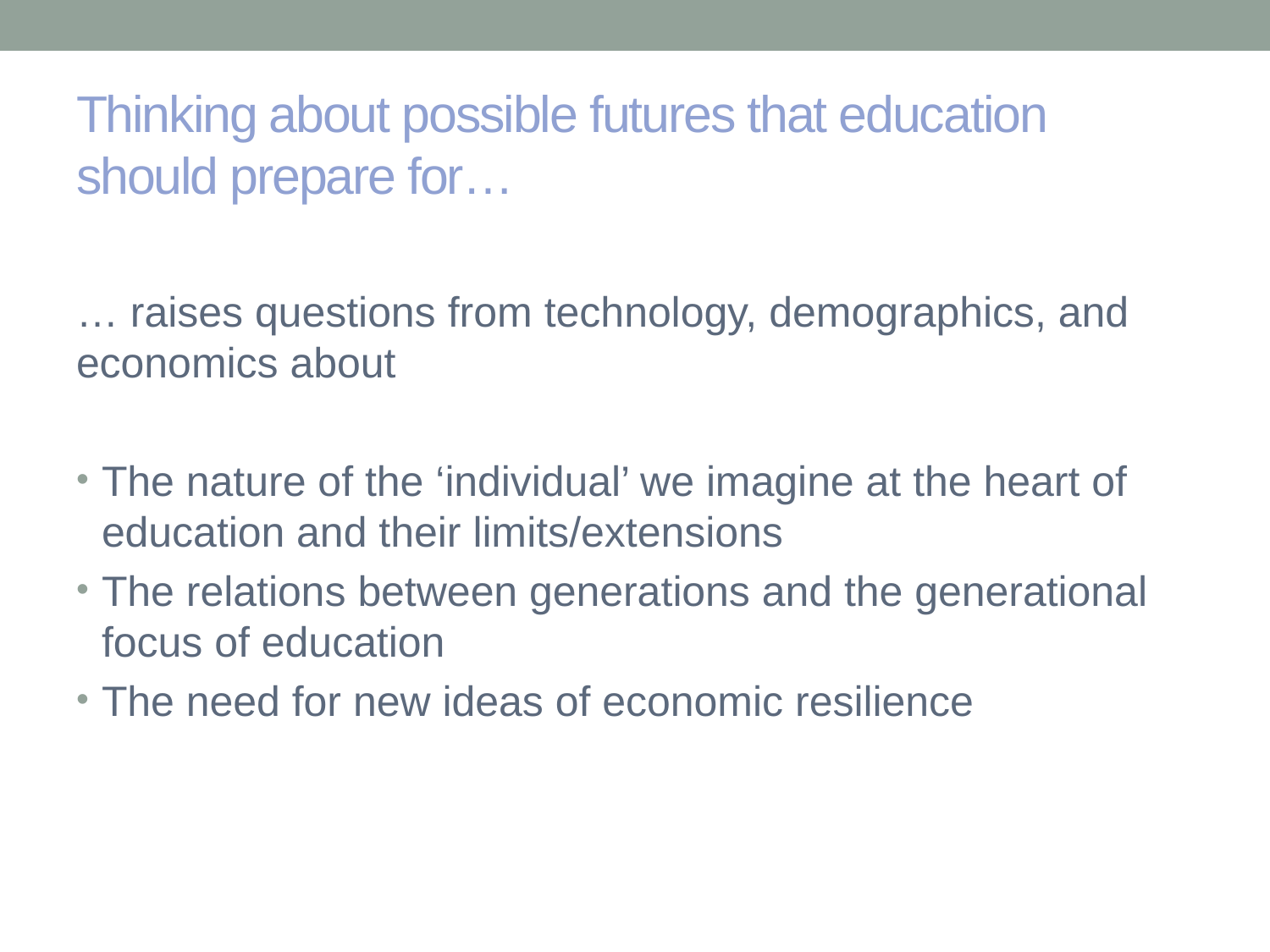

# Thinking about possible futures that education should prepare for…
… raises questions from technology, demographics, and economics about

The nature of the ‘individual’ we imagine at the heart of education and their limits/extensions
The relations between generations and the generational focus of education
The need for new ideas of economic resilience